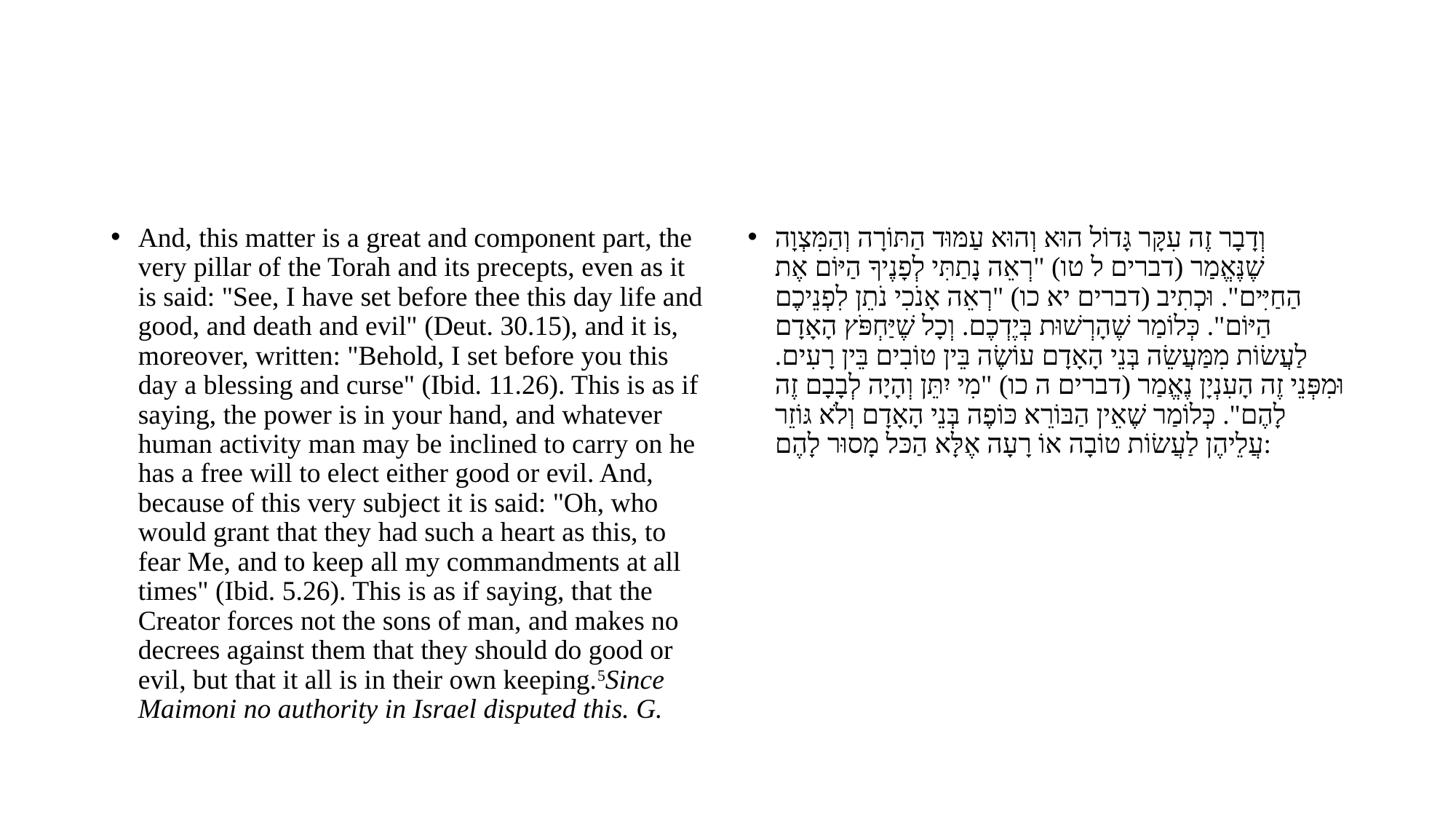

#
And, this matter is a great and component part, the very pillar of the Torah and its precepts, even as it is said: "See, I have set before thee this day life and good, and death and evil" (Deut. 30.15), and it is, moreover, written: "Behold, I set before you this day a blessing and curse" (Ibid. 11.26). This is as if saying, the power is in your hand, and whatever human activity man may be inclined to carry on he has a free will to elect either good or evil. And, because of this very subject it is said: "Oh, who would grant that they had such a heart as this, to fear Me, and to keep all my commandments at all times" (Ibid. 5.26). This is as if saying, that the Creator forces not the sons of man, and makes no decrees against them that they should do good or evil, but that it all is in their own keeping.5Since Maimoni no authority in Israel disputed this. G.

וְדָבָר זֶה עִקָּר גָּדוֹל הוּא וְהוּא עַמּוּד הַתּוֹרָה וְהַמִּצְוָה שֶׁנֶּאֱמַר (דברים ל טו) "רְאֵה נָתַתִּי לְפָנֶיךָ הַיּוֹם אֶת הַחַיִּים". וּכְתִיב (דברים יא כו) "רְאֵה אָנֹכִי נֹתֵן לִפְנֵיכֶם הַיּוֹם". כְּלוֹמַר שֶׁהָרְשׁוּת בְּיֶדְכֶם. וְכָל שֶׁיַּחְפֹּץ הָאָדָם לַעֲשׂוֹת מִמַּעֲשֵׂה בְּנֵי הָאָדָם עוֹשֶׂה בֵּין טוֹבִים בֵּין רָעִים. וּמִפְּנֵי זֶה הָעִנְיָן נֶאֱמַר (דברים ה כו) "מִי יִתֵּן וְהָיָה לְבָבָם זֶה לָהֶם". כְּלוֹמַר שֶׁאֵין הַבּוֹרֵא כּוֹפֶה בְּנֵי הָאָדָם וְלֹא גּוֹזֵר עֲלֵיהֶן לַעֲשׂוֹת טוֹבָה אוֹ רָעָה אֶלָּא הַכּל מָסוּר לָהֶם: